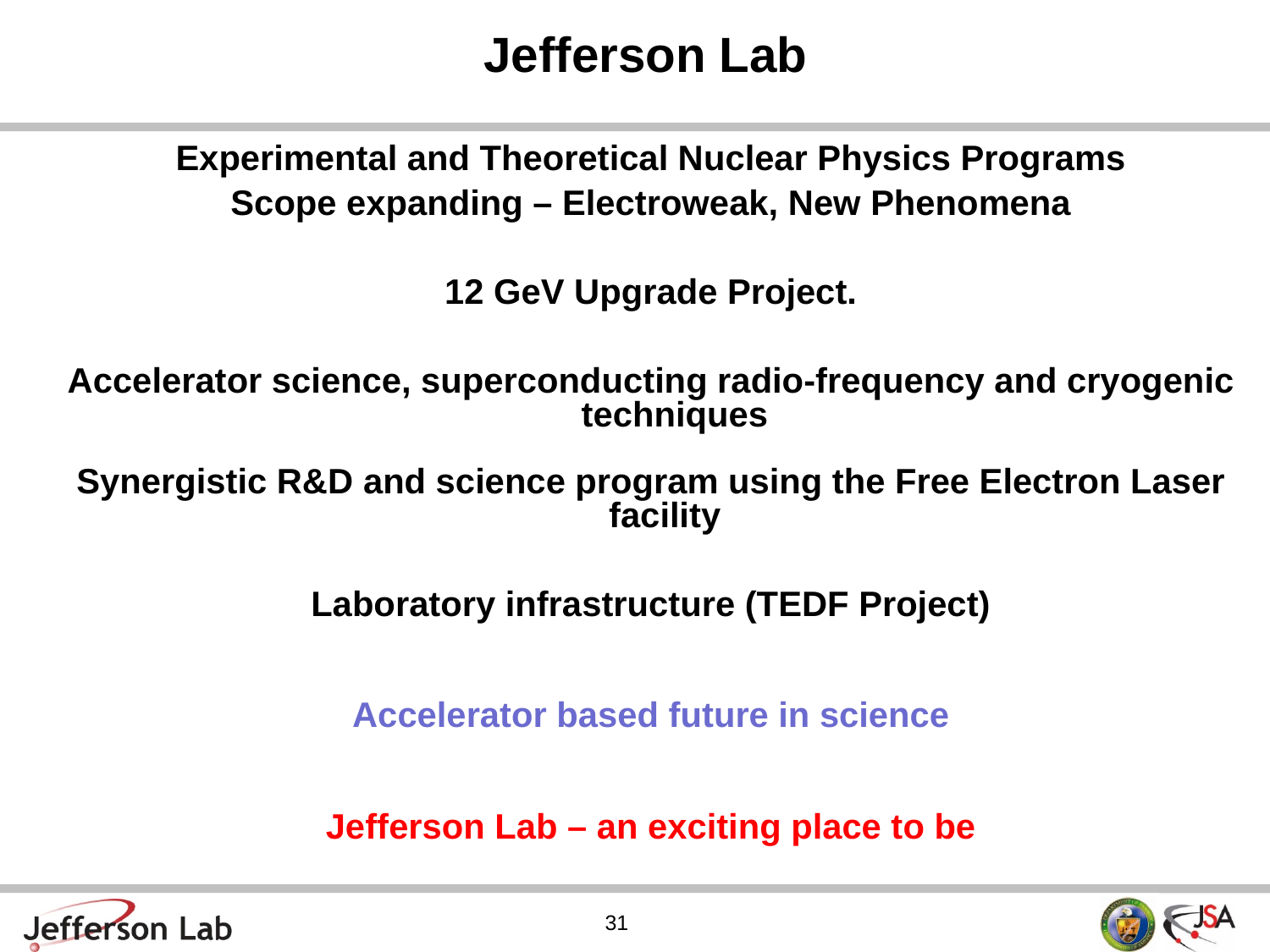

# Jefferson Lab
Experimental and Theoretical Nuclear Physics Programs
Scope expanding – Electroweak, New Phenomena

12 GeV Upgrade Project.

Accelerator science, superconducting radio-frequency and cryogenic techniques

Synergistic R&D and science program using the Free Electron Laser facility

Laboratory infrastructure (TEDF Project)

Accelerator based future in science

Jefferson Lab – an exciting place to be